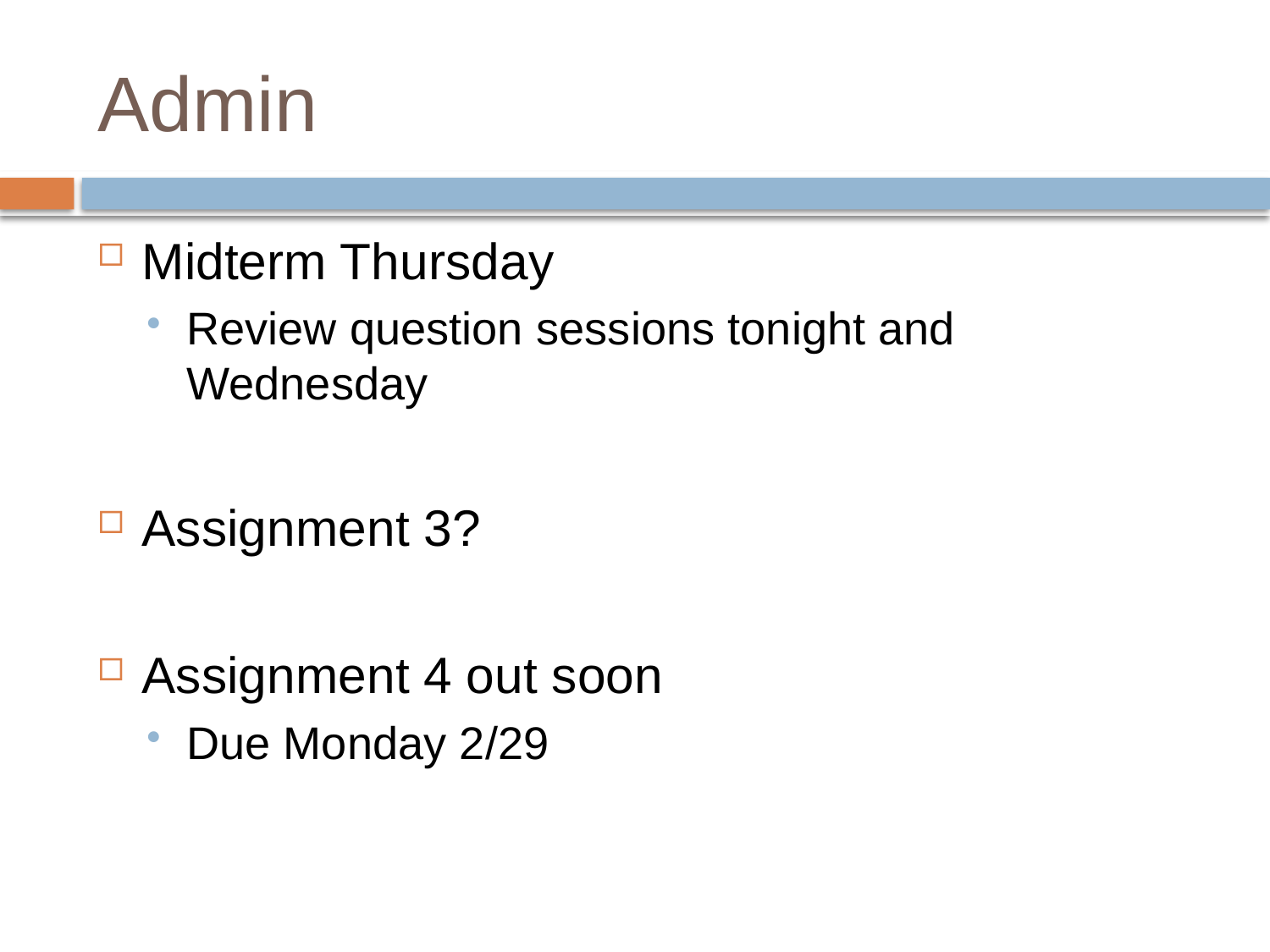

# Admin
Midterm Thursday
Review question sessions tonight and Wednesday

Assignment 3?

Assignment 4 out soon
Due Monday 2/29